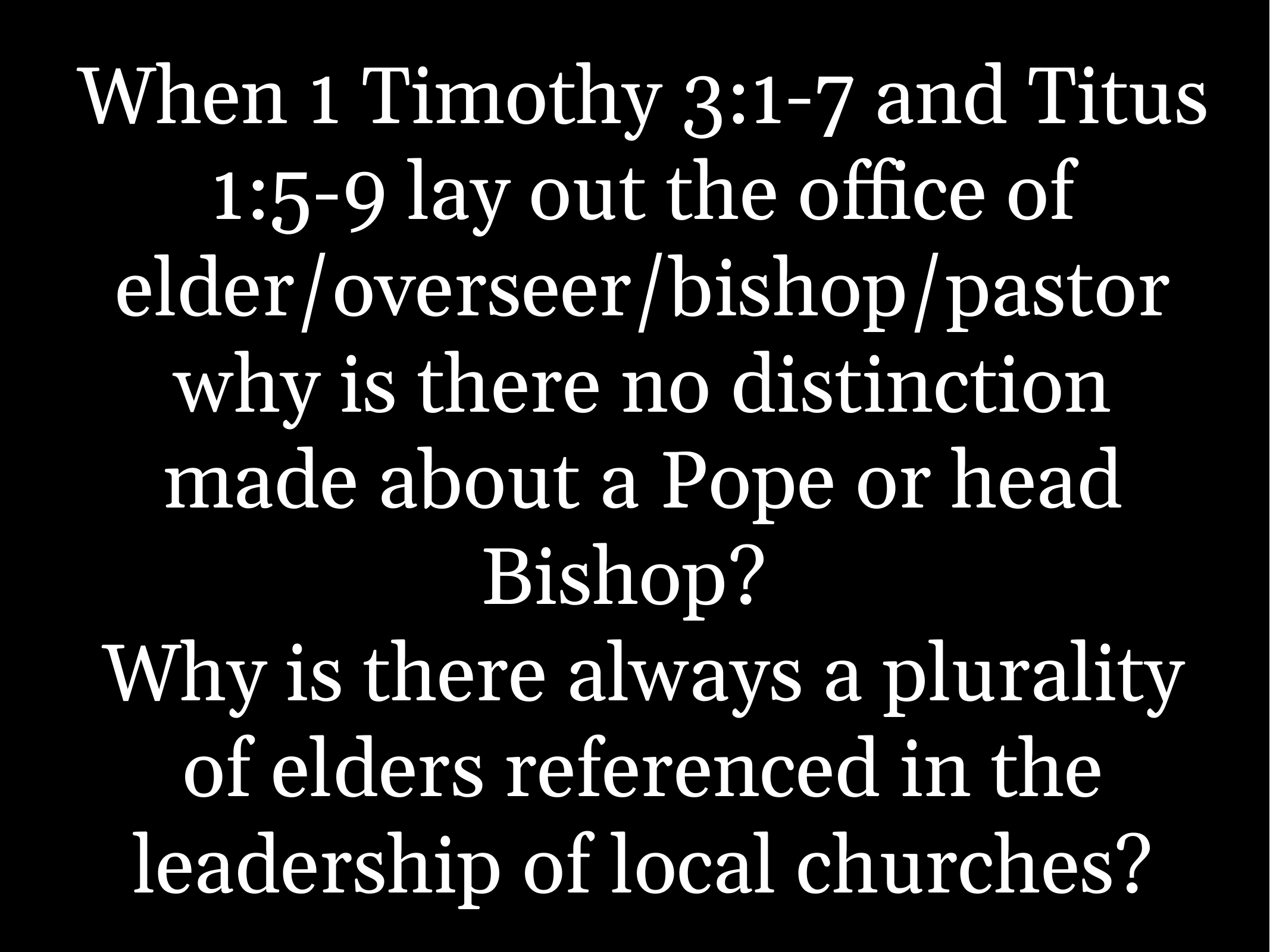

# When 1 Timothy 3:1-7 and Titus 1:5-9 lay out the office of elder/overseer/bishop/pastor why is there no distinction made about a Pope or head Bishop?
Why is there always a plurality of elders referenced in the leadership of local churches?